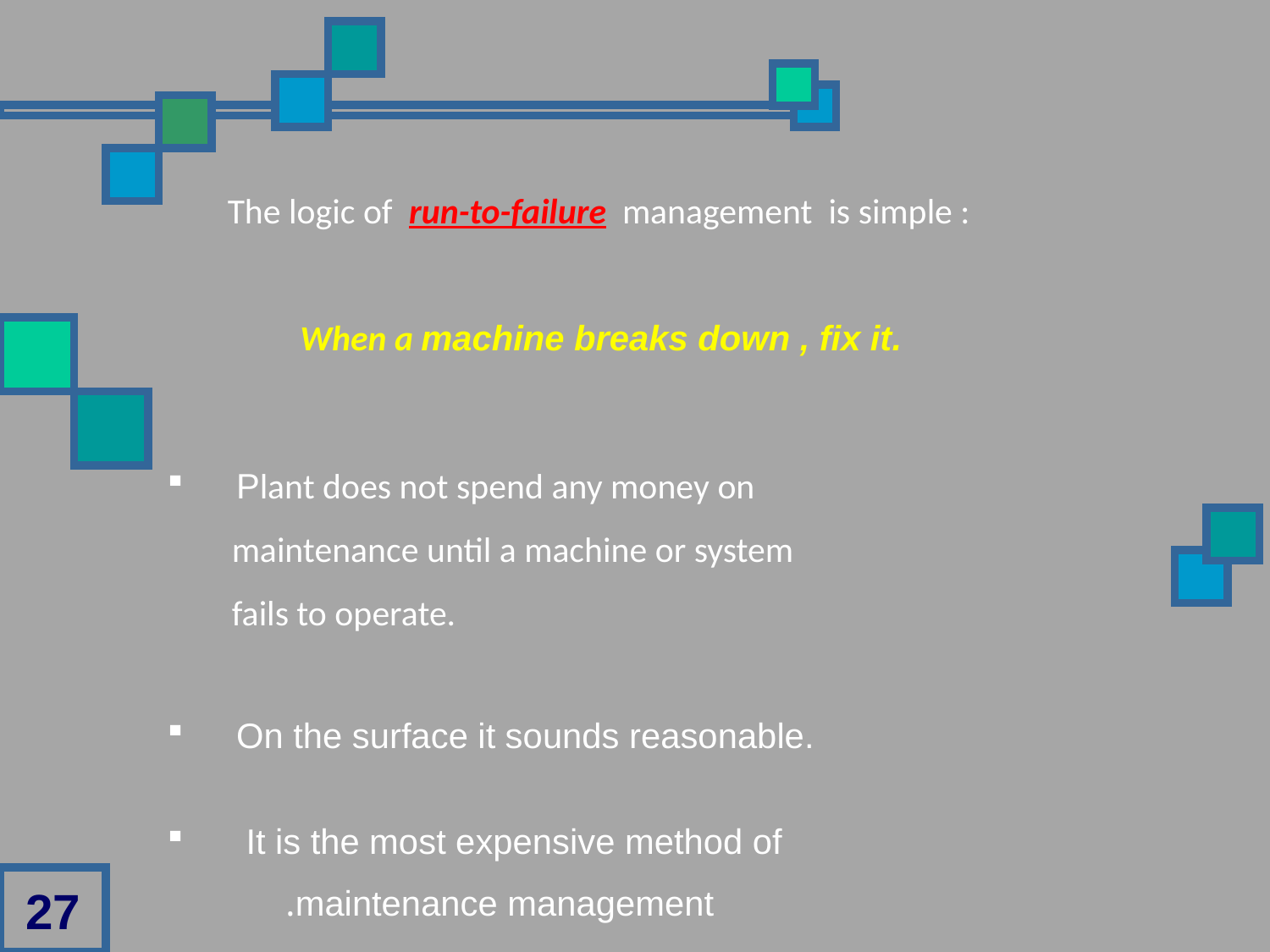

The logic of  run-to-failure  management  is simple :

         When a machine breaks down , fix it.
    Plant does not spend any money on
        maintenance until a machine or system
        fails to operate.

    On the surface it sounds reasonable.

     It is the most expensive method of

       maintenance management.

27